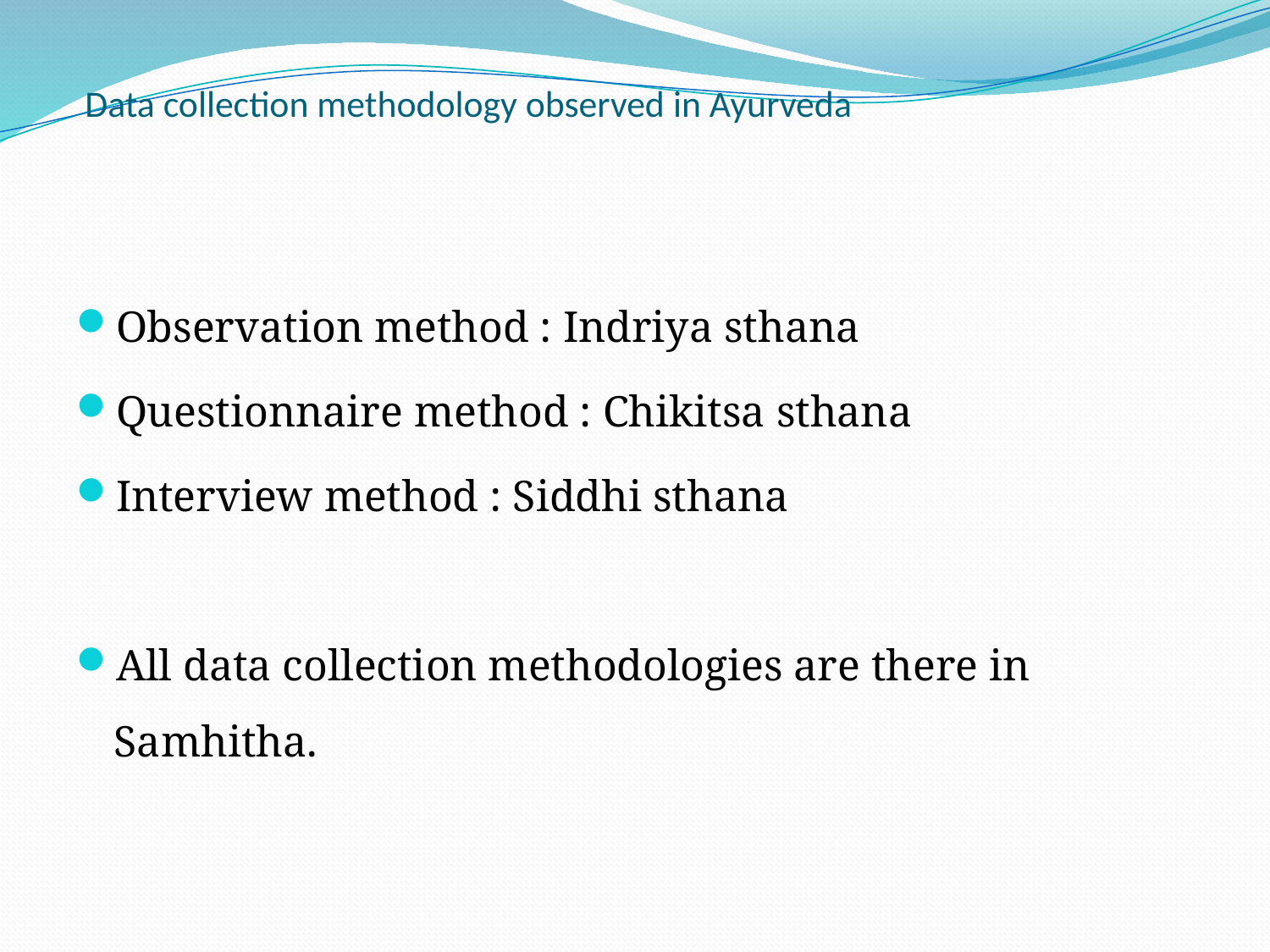

# Data collection methodology observed in Ayurveda
Observation method : Indriya sthana
Questionnaire method : Chikitsa sthana
Interview method : Siddhi sthana

All data collection methodologies are there in Samhitha.